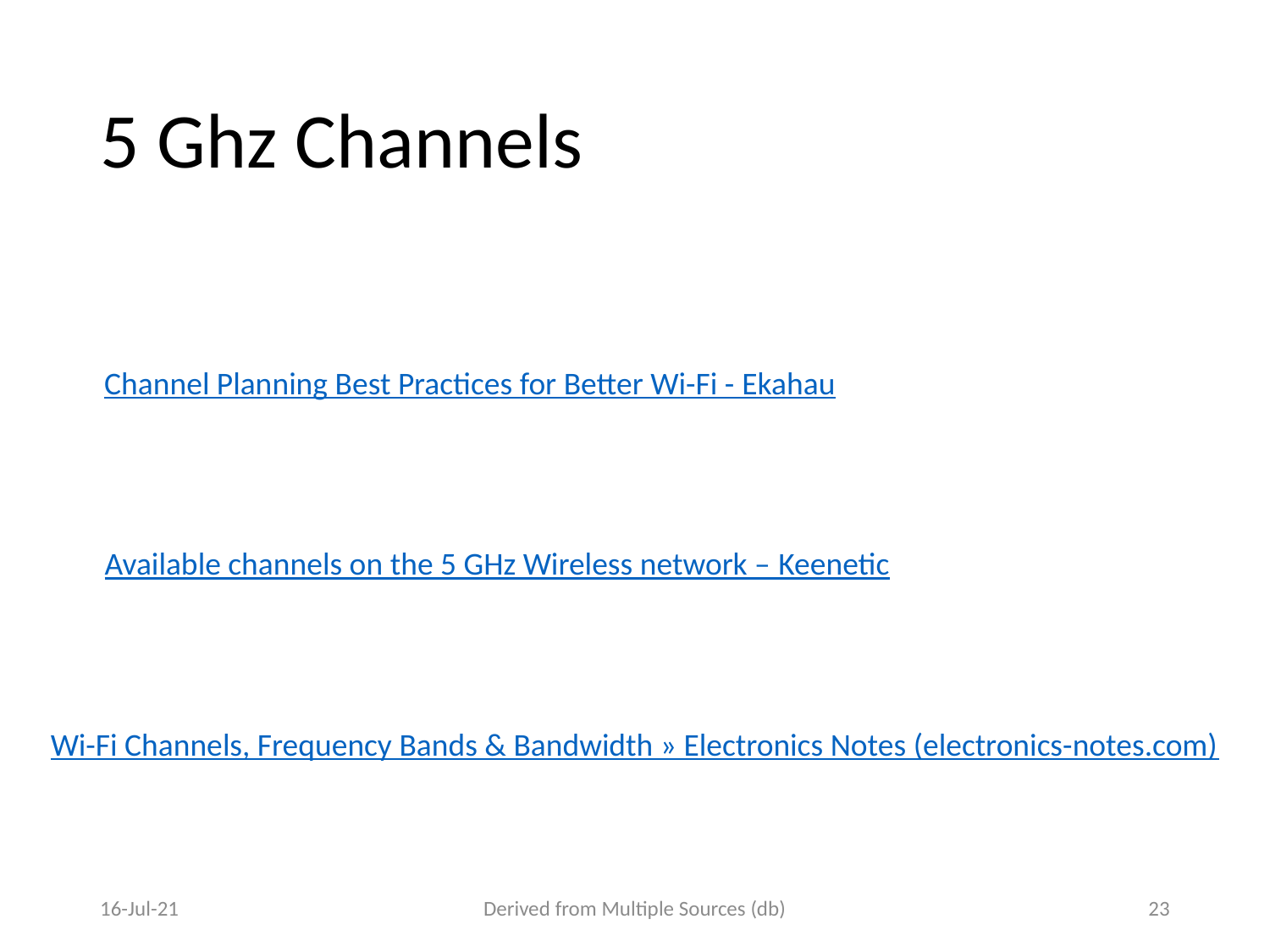

# 5 Ghz Channels
Channel Planning Best Practices for Better Wi-Fi - Ekahau
Available channels on the 5 GHz Wireless network – Keenetic
Wi-Fi Channels, Frequency Bands & Bandwidth » Electronics Notes (electronics-notes.com)
16-Jul-21
Derived from Multiple Sources (db)
23